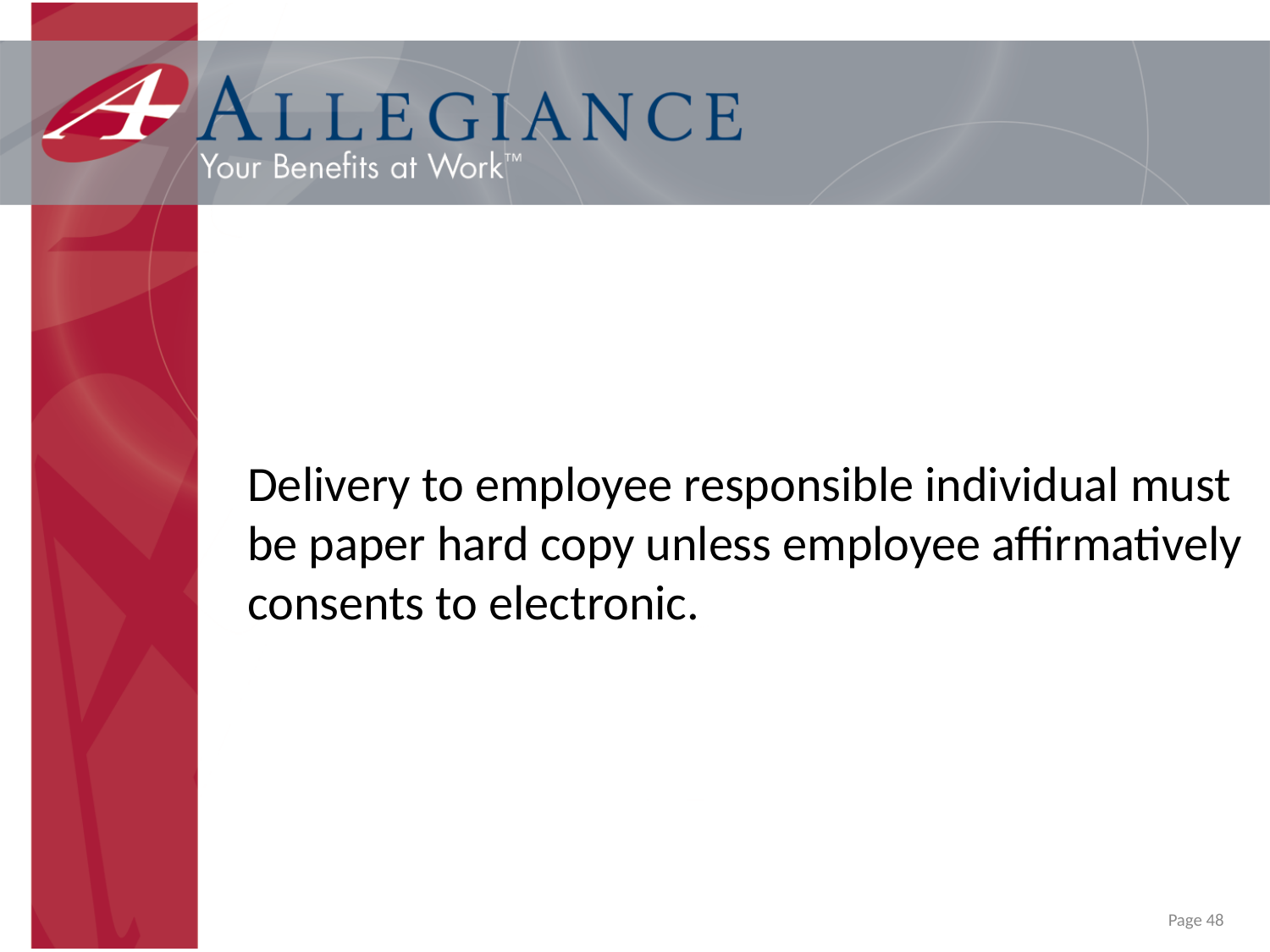

Delivery to employee responsible individual must be paper hard copy unless employee affirmatively consents to electronic.

Page 48